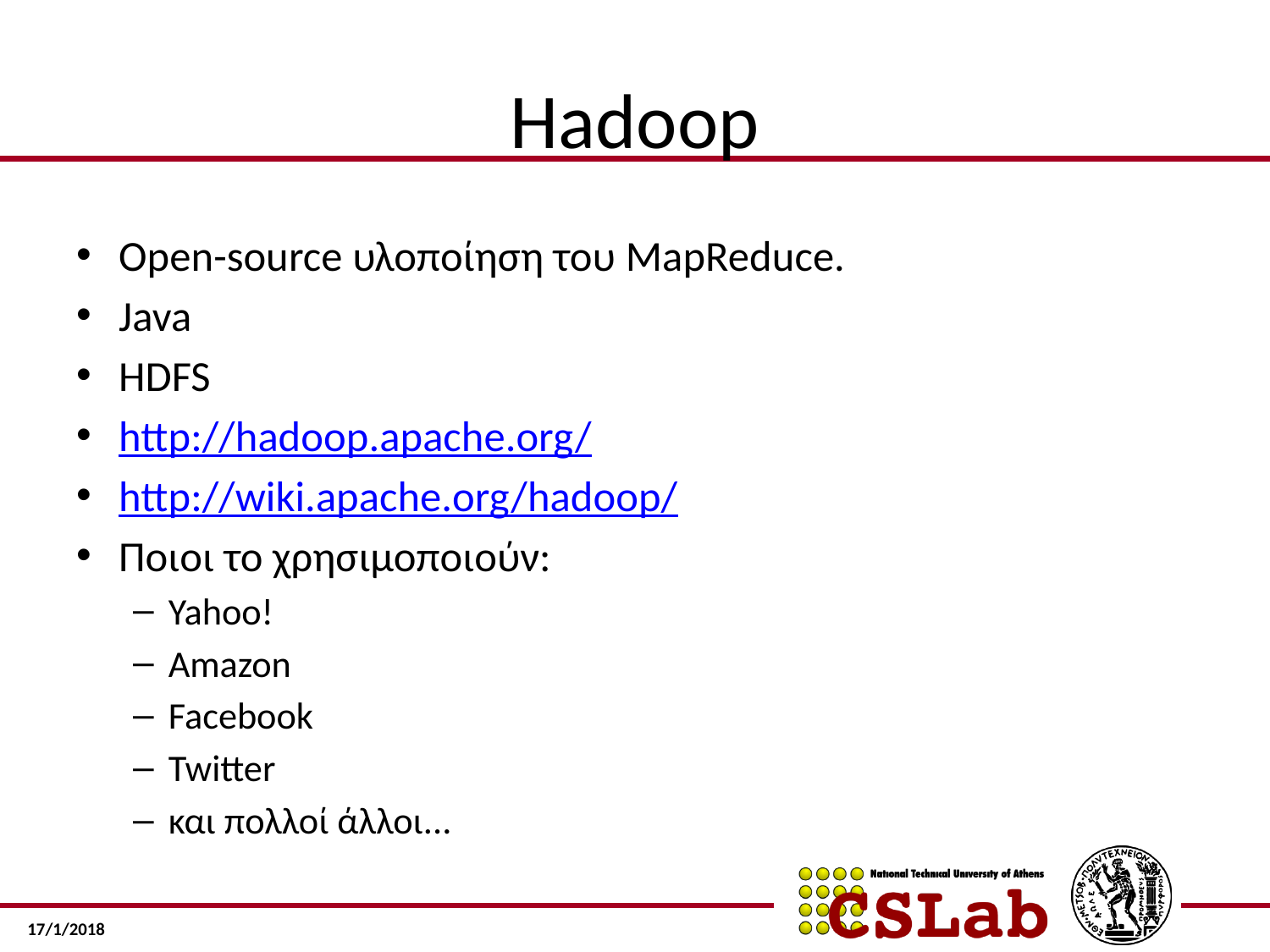

# Hadoop
Οpen-source υλοποίηση του MapReduce.
Java
HDFS
http://hadoop.apache.org/
http://wiki.apache.org/hadoop/
Ποιοι το χρησιμοποιούν:
Yahoo!
Amazon
Facebook
Twitter
και πολλοί άλλοι...